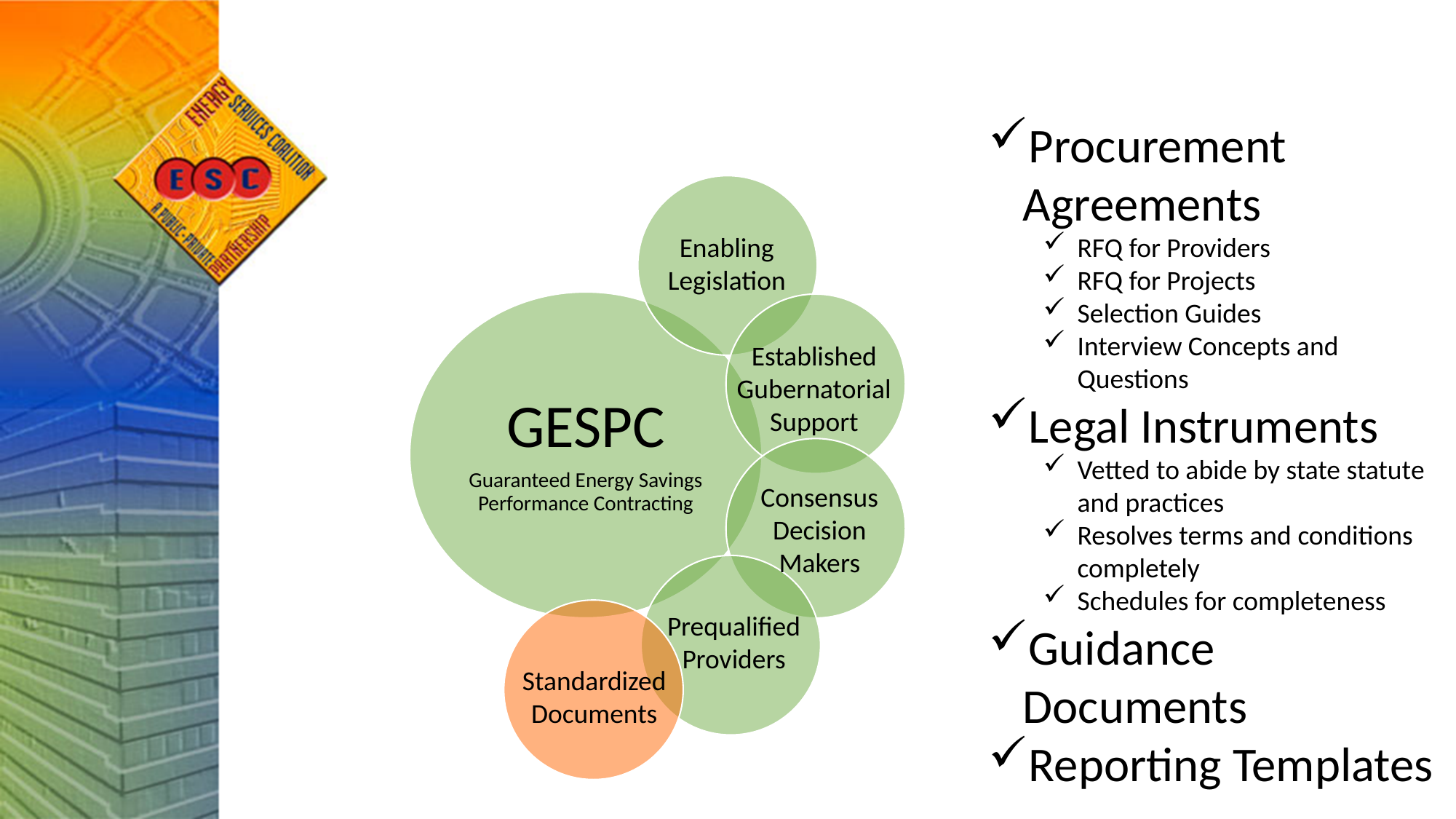

Procurement Agreements
RFQ for Providers
RFQ for Projects
Selection Guides
Interview Concepts and Questions
Legal Instruments
Vetted to abide by state statute and practices
Resolves terms and conditions completely
Schedules for completeness
Guidance Documents
Reporting Templates

GESPC
Guaranteed Energy Savings Performance Contracting

Established Gubernatorial Support
Consensus Decision Makers
Prequalified Providers
Standardized Documents
Enabling Legislation